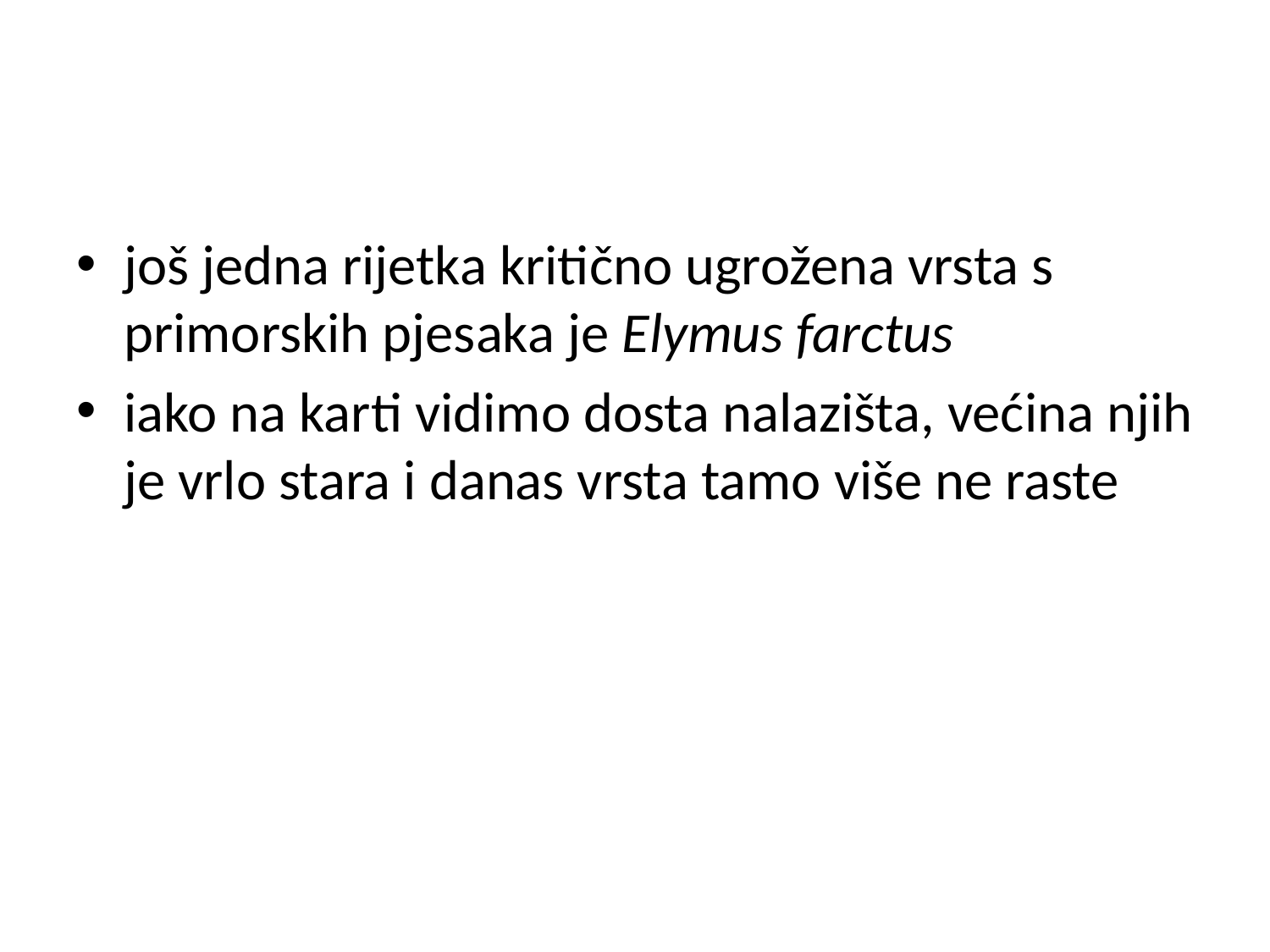

#
još jedna rijetka kritično ugrožena vrsta s primorskih pjesaka je Elymus farctus
iako na karti vidimo dosta nalazišta, većina njih je vrlo stara i danas vrsta tamo više ne raste